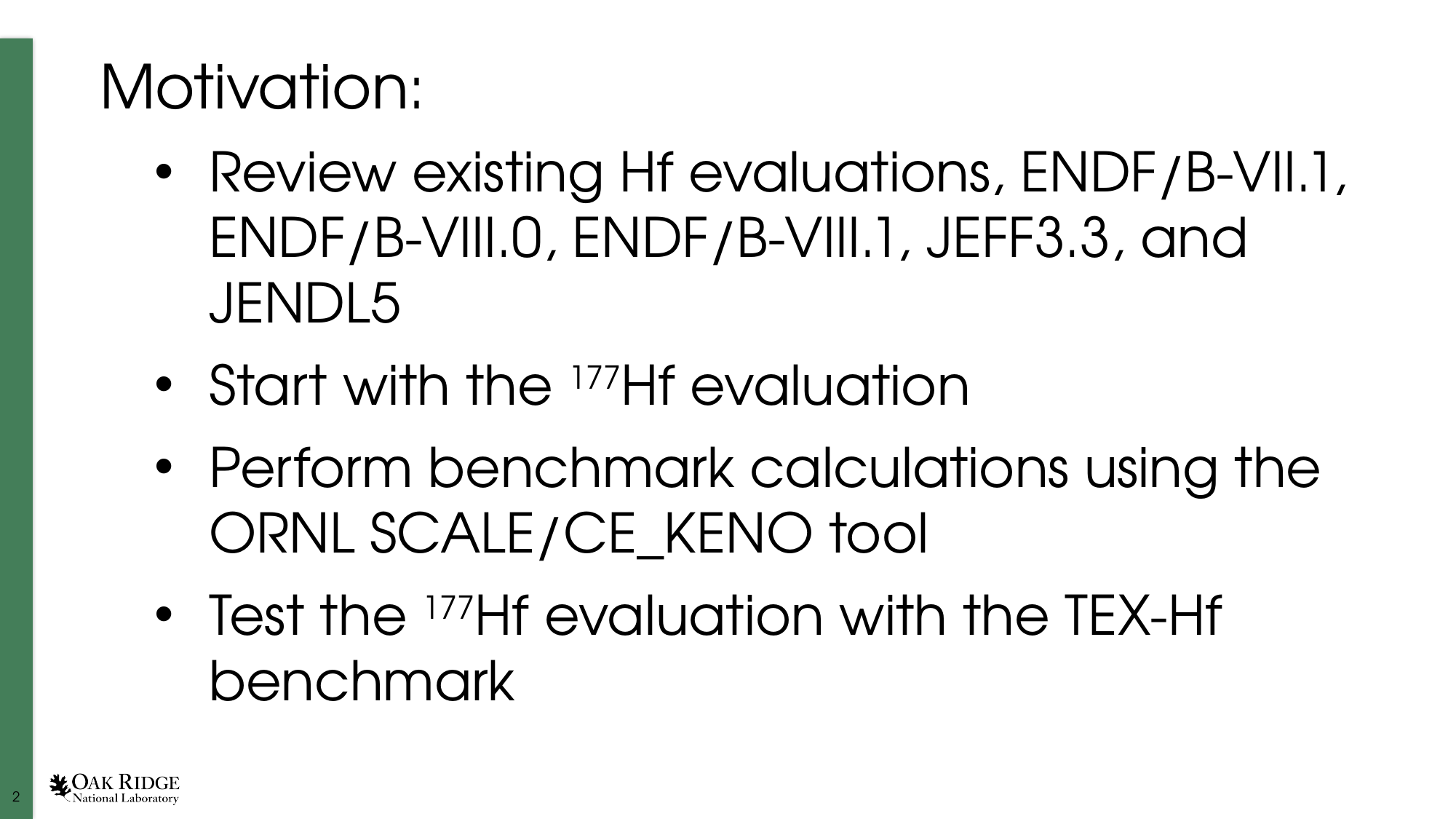

Motivation:
Review existing Hf evaluations, ENDF/B-VII.1, ENDF/B-VIII.0, ENDF/B-VIII.1, JEFF3.3, and JENDL5
Start with the 177Hf evaluation
Perform benchmark calculations using the ORNL SCALE/CE_KENO tool
Test the 177Hf evaluation with the TEX-Hf benchmark